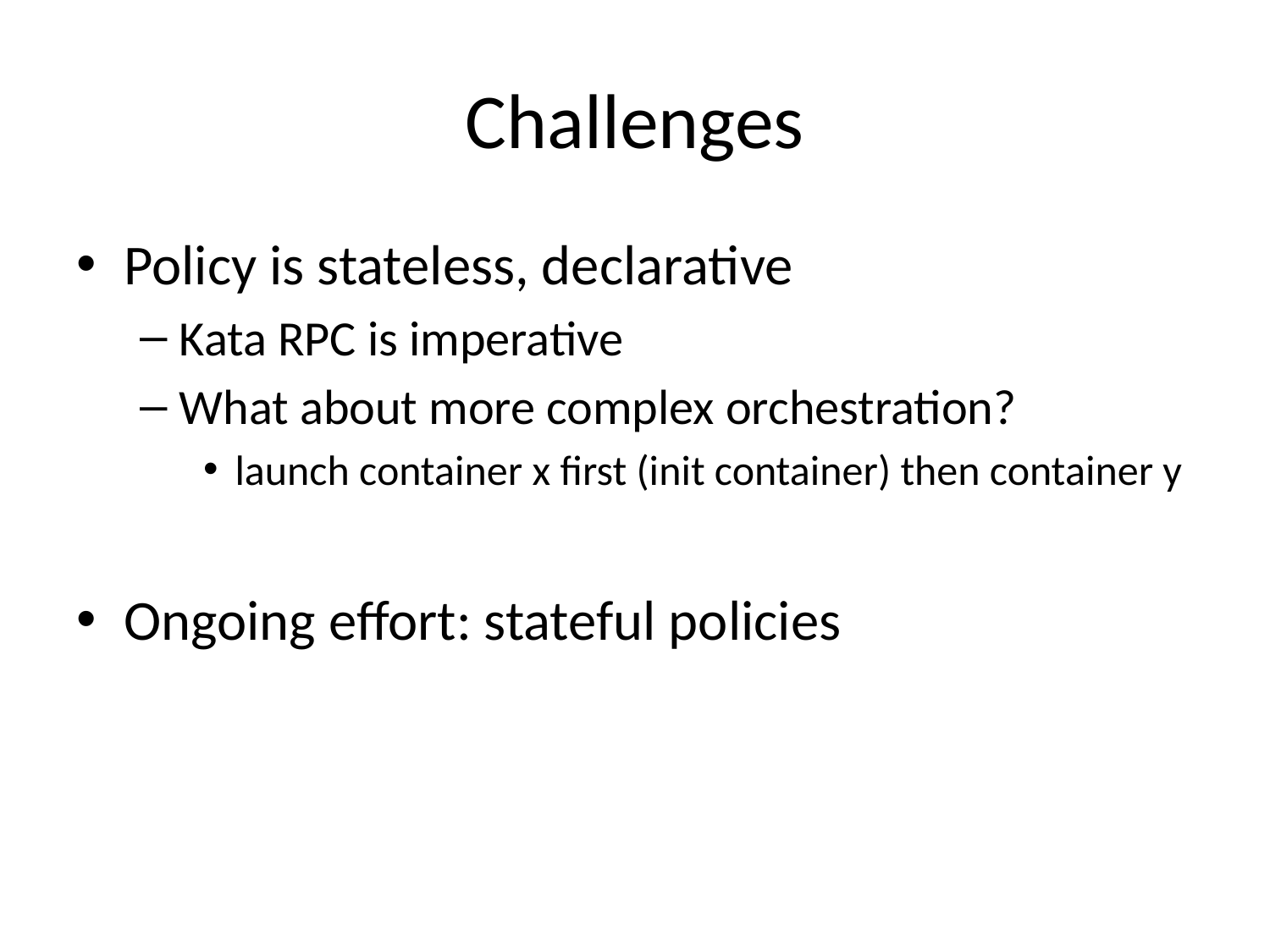

# Challenges
Policy is stateless, declarative
Kata RPC is imperative
What about more complex orchestration?
launch container x first (init container) then container y

Ongoing effort: stateful policies